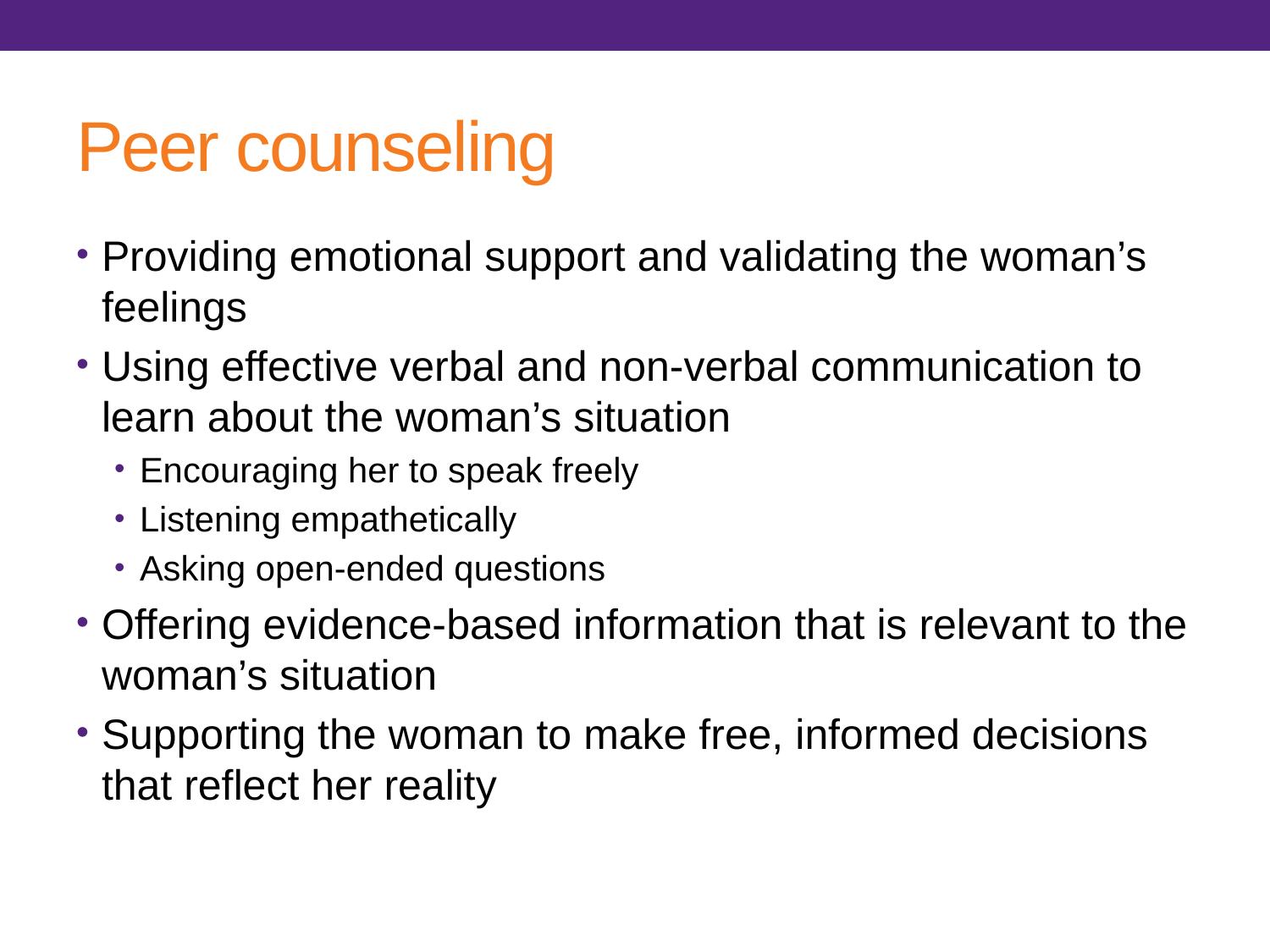

# Peer counseling
Providing emotional support and validating the woman’s feelings
Using effective verbal and non-verbal communication to learn about the woman’s situation
Encouraging her to speak freely
Listening empathetically
Asking open-ended questions
Offering evidence-based information that is relevant to the woman’s situation
Supporting the woman to make free, informed decisions that reflect her reality